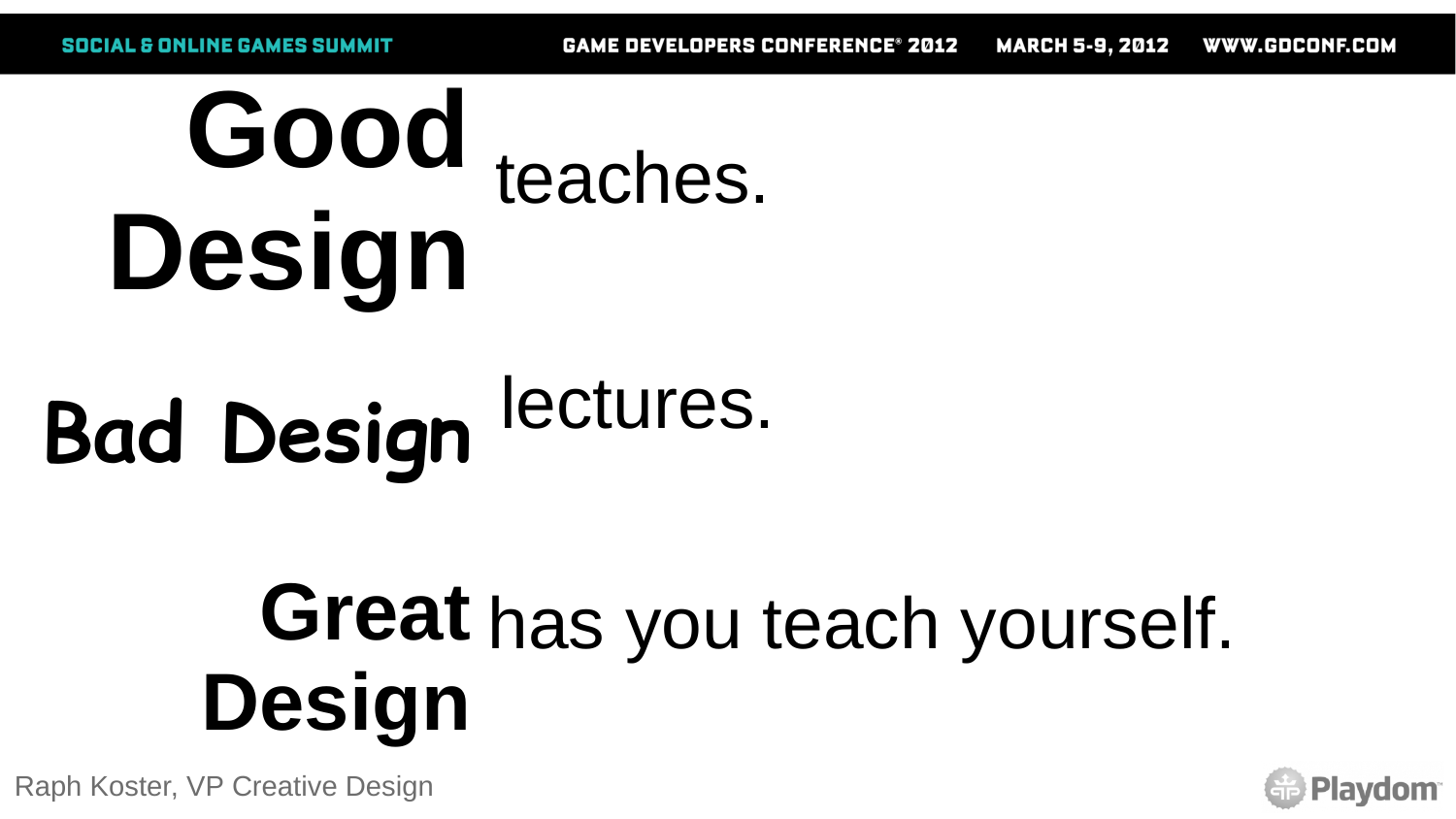

| teaches. |
| --- |
|  |
|  |
|  |
| --- |
|  |
| has you teach yourself. |
|  |
| --- |
| lectures. |
|  |